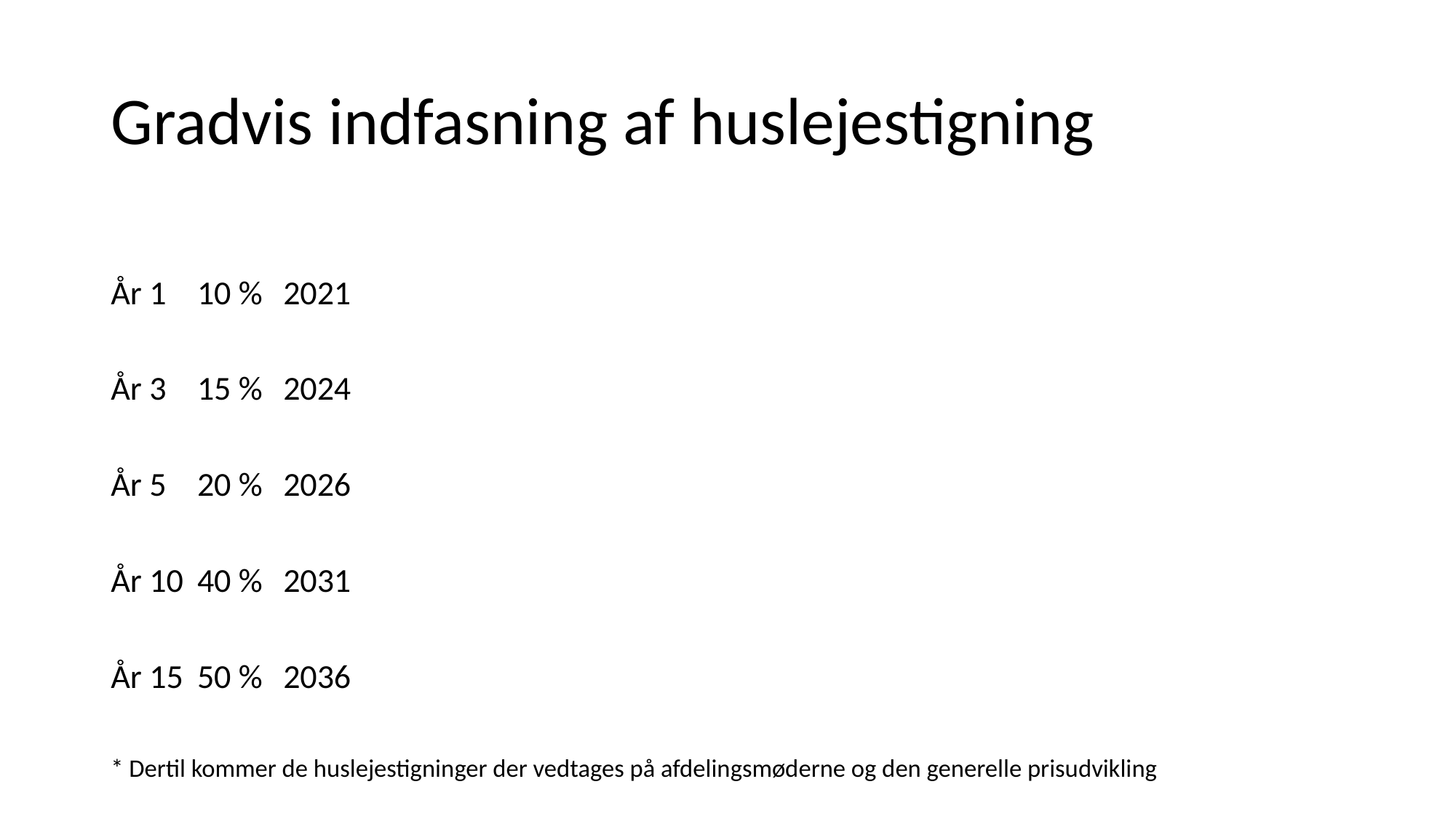

# Gradvis indfasning af huslejestigning

År 1		10 %			2021

År 3		15 %			2024

År 5		20 %			2026

År 10		40 %			2031

År 15		50 %			2036

* Dertil kommer de huslejestigninger der vedtages på afdelingsmøderne og den generelle prisudvikling